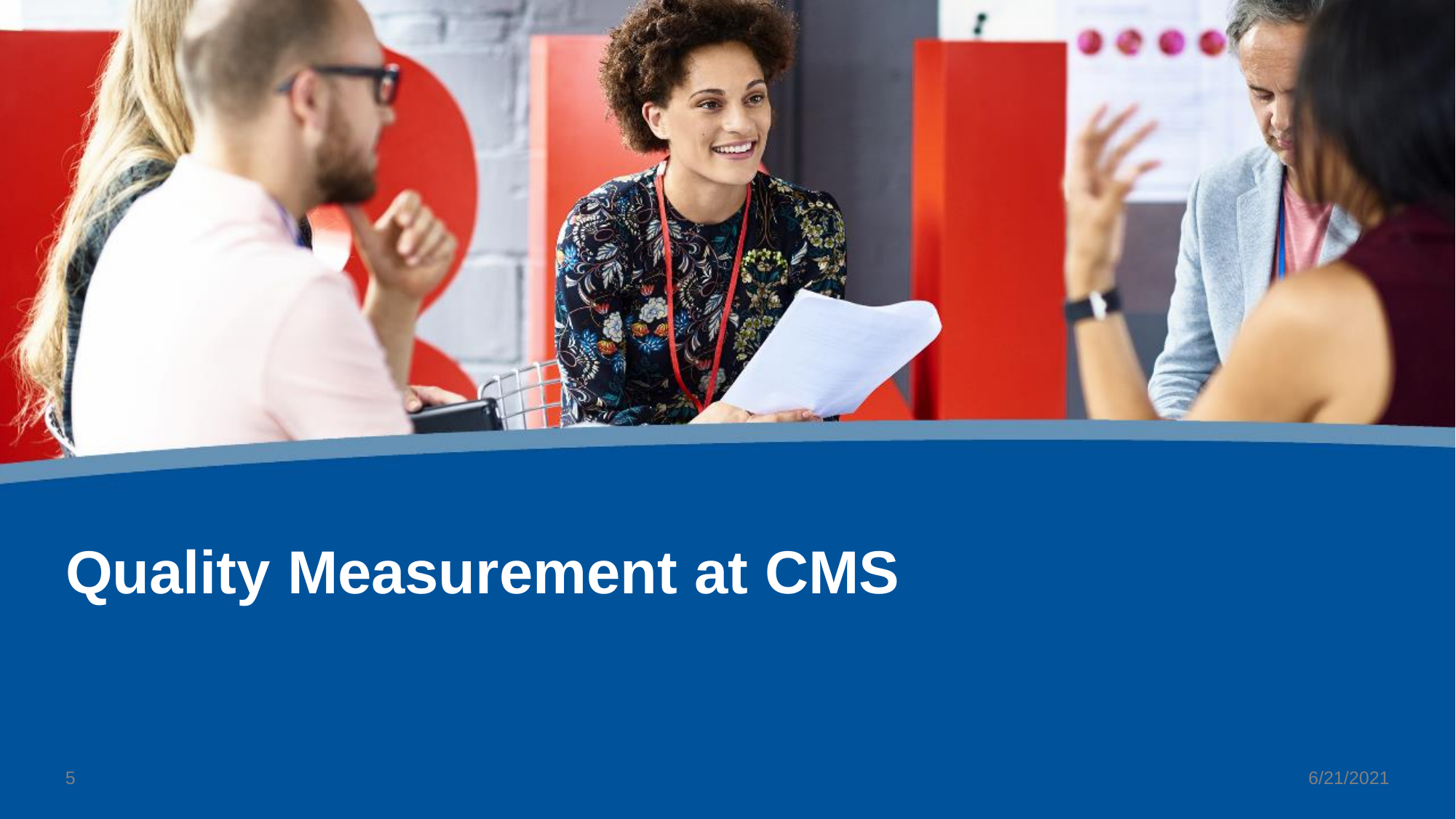

# Quality Measurement at CMS
5
6/21/2021